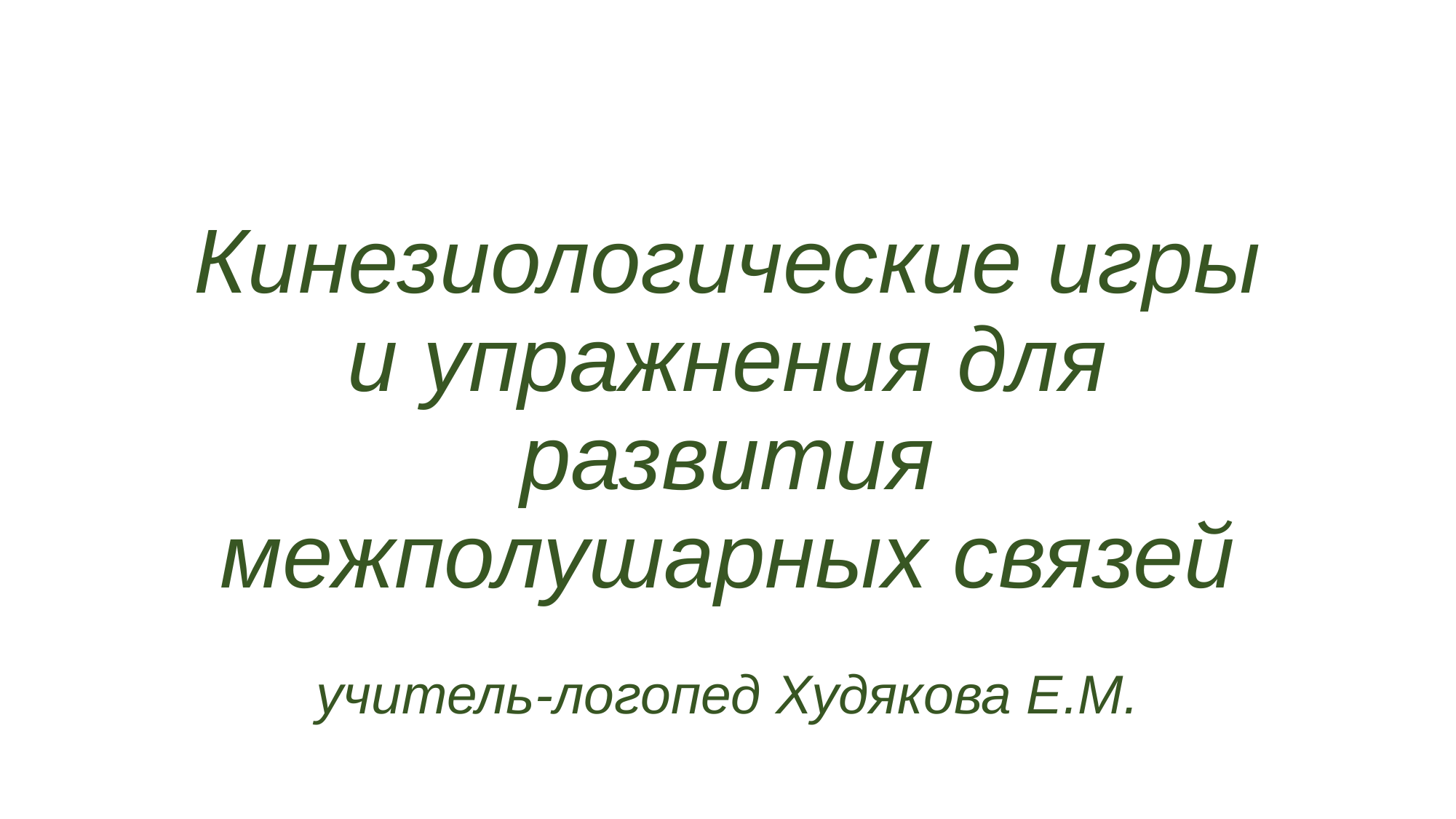

# Кинезиологические игры и упражнения для развития межполушарных связей учитель-логопед Худякова Е.М.